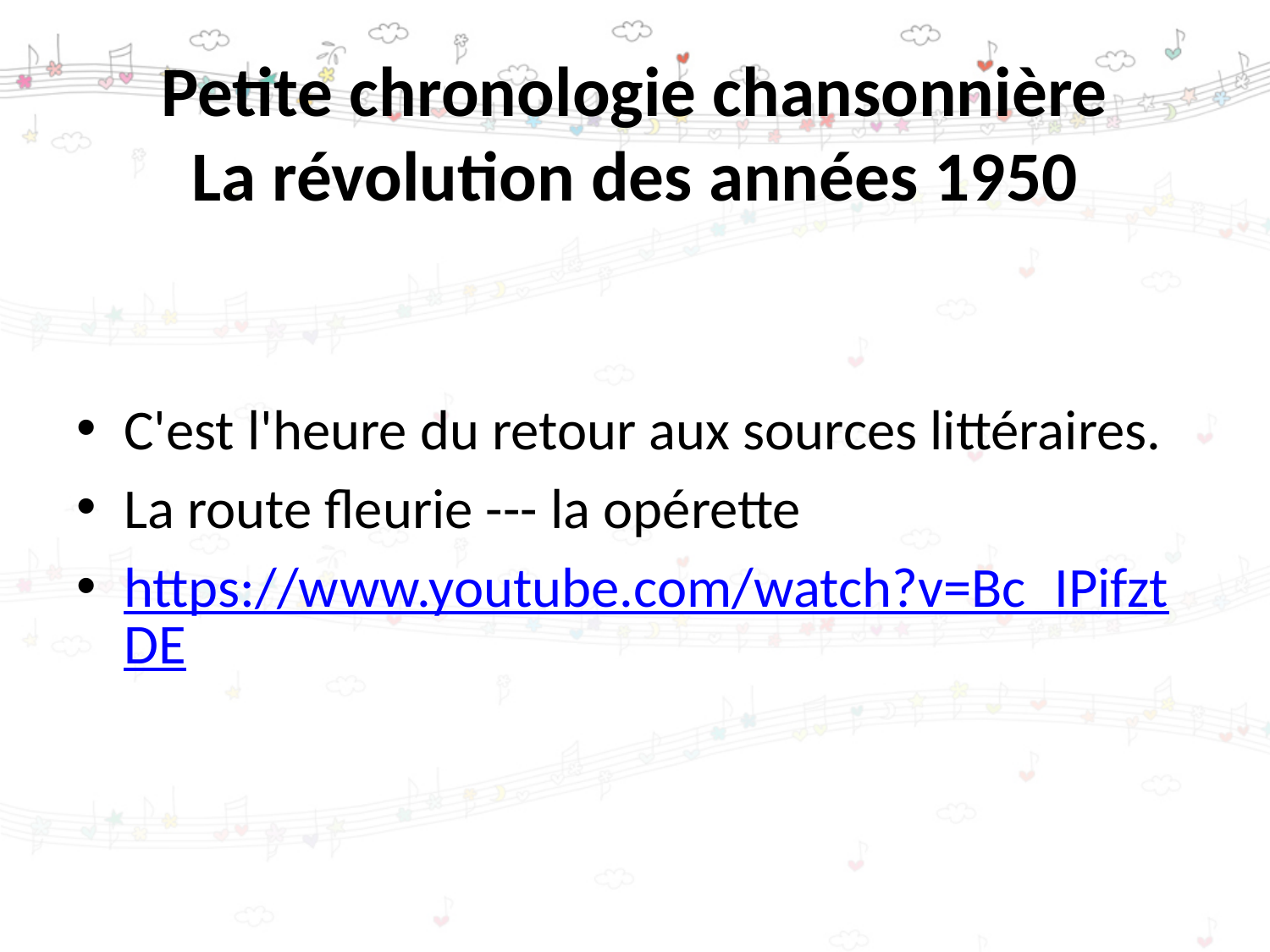

# Petite chronologie chansonnière La révolution des années 1950

C'est l'heure du retour aux sources littéraires.
La route fleurie --- la opérette
https://www.youtube.com/watch?v=Bc_IPifztDE